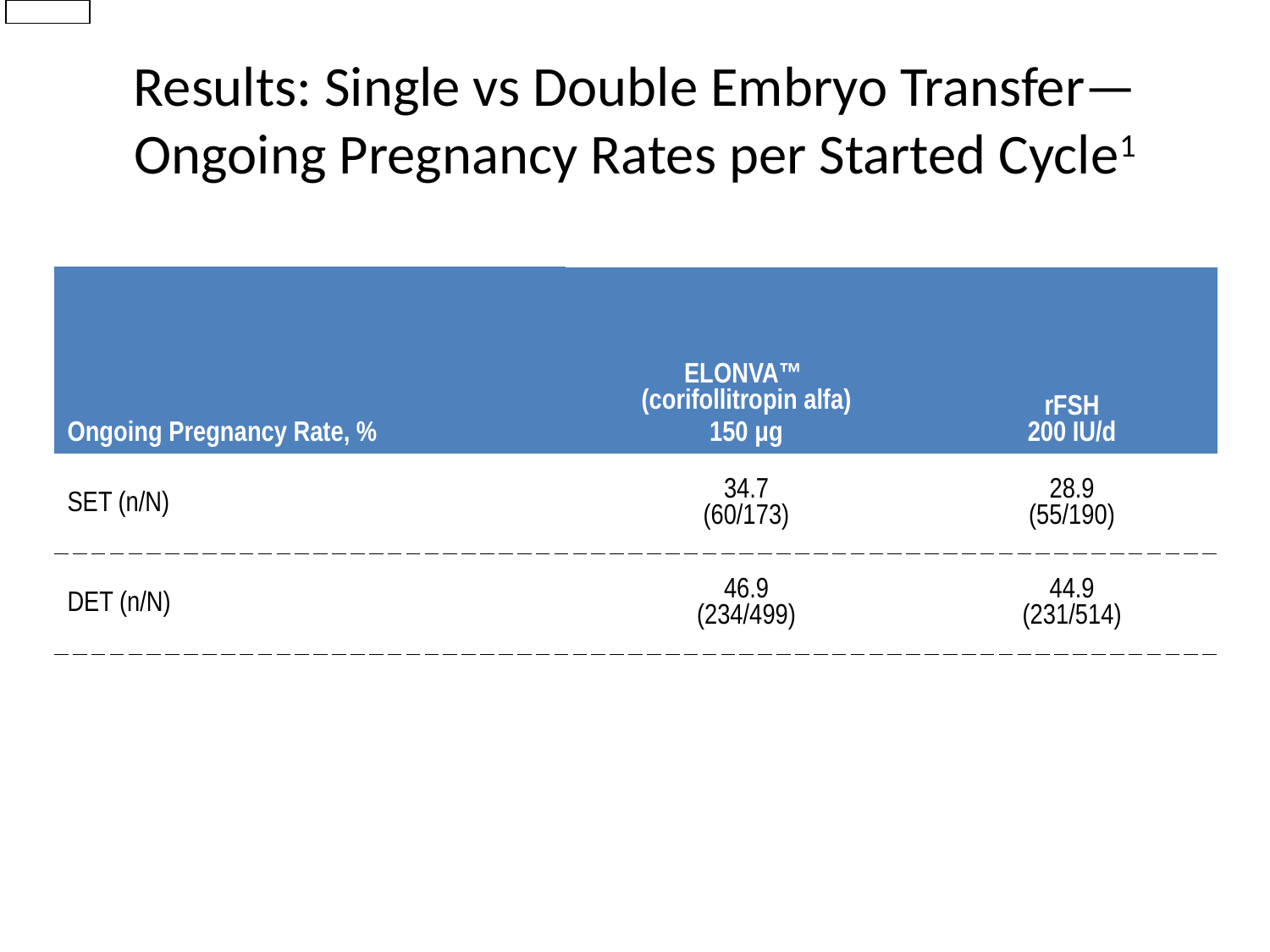

Engage
# Results: Single vs Double Embryo Transfer— Ongoing Pregnancy Rates per Started Cycle1
Comparable ongoing pregnancy rates for SET vs DET
| Ongoing Pregnancy Rate, % | ELONVA™ (corifollitropin alfa) 150 μg | rFSH 200 IU/d |
| --- | --- | --- |
| SET (n/N) | 34.7 (60/173) | 28.9 (55/190) |
| DET (n/N) | 46.9 (234/499) | 44.9 (231/514) |
SET = single embryo transfer; DET = double embryo transfer; rFSH = recombinant follicle-stimulating hormone.
1. Devroey P et al. Hum Reprod. 2009;24:3063‒3072.